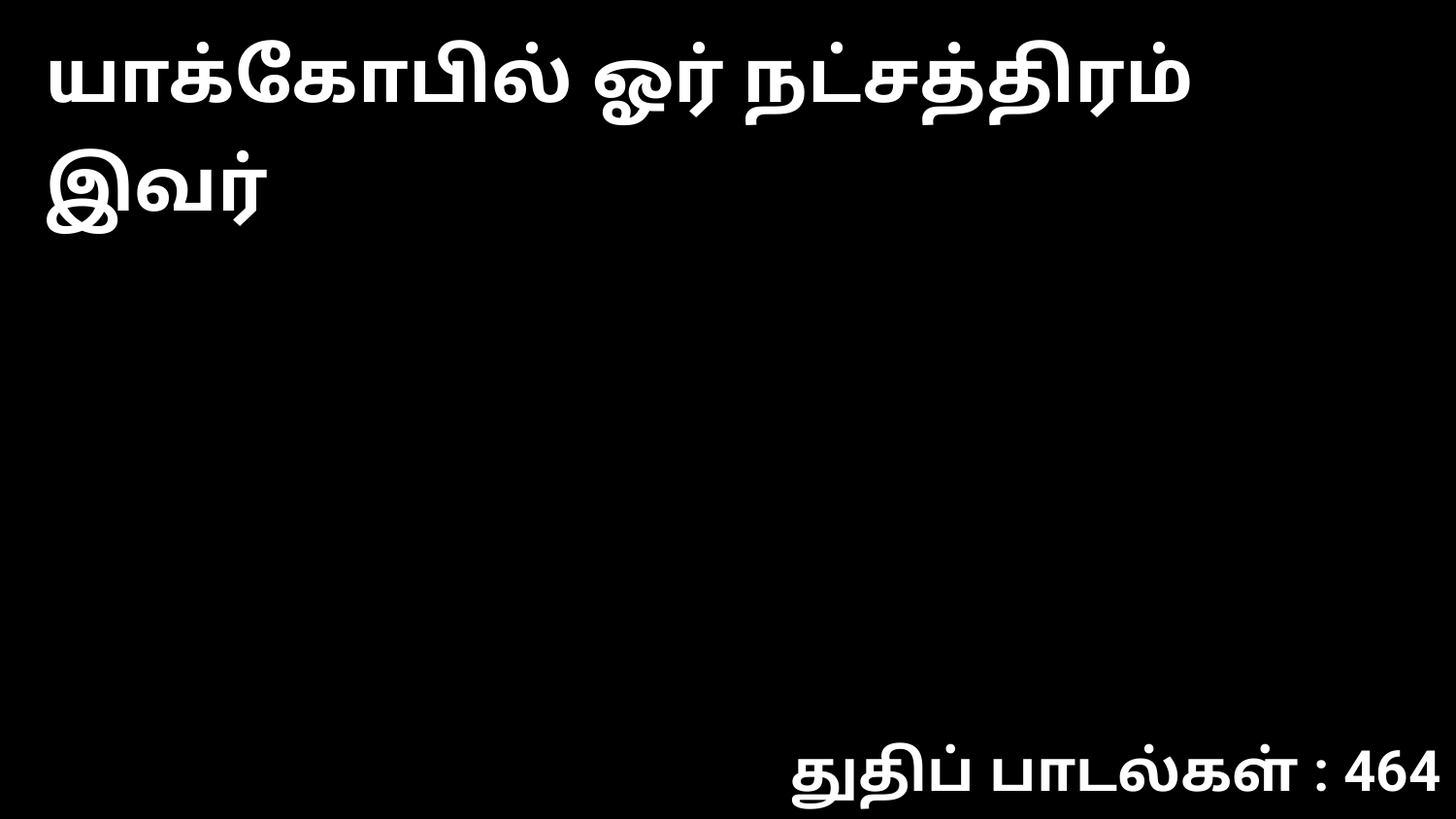

யாக்கோபில் ஓர் நட்சத்திரம் இவர்
துதிப் பாடல்கள் : 464